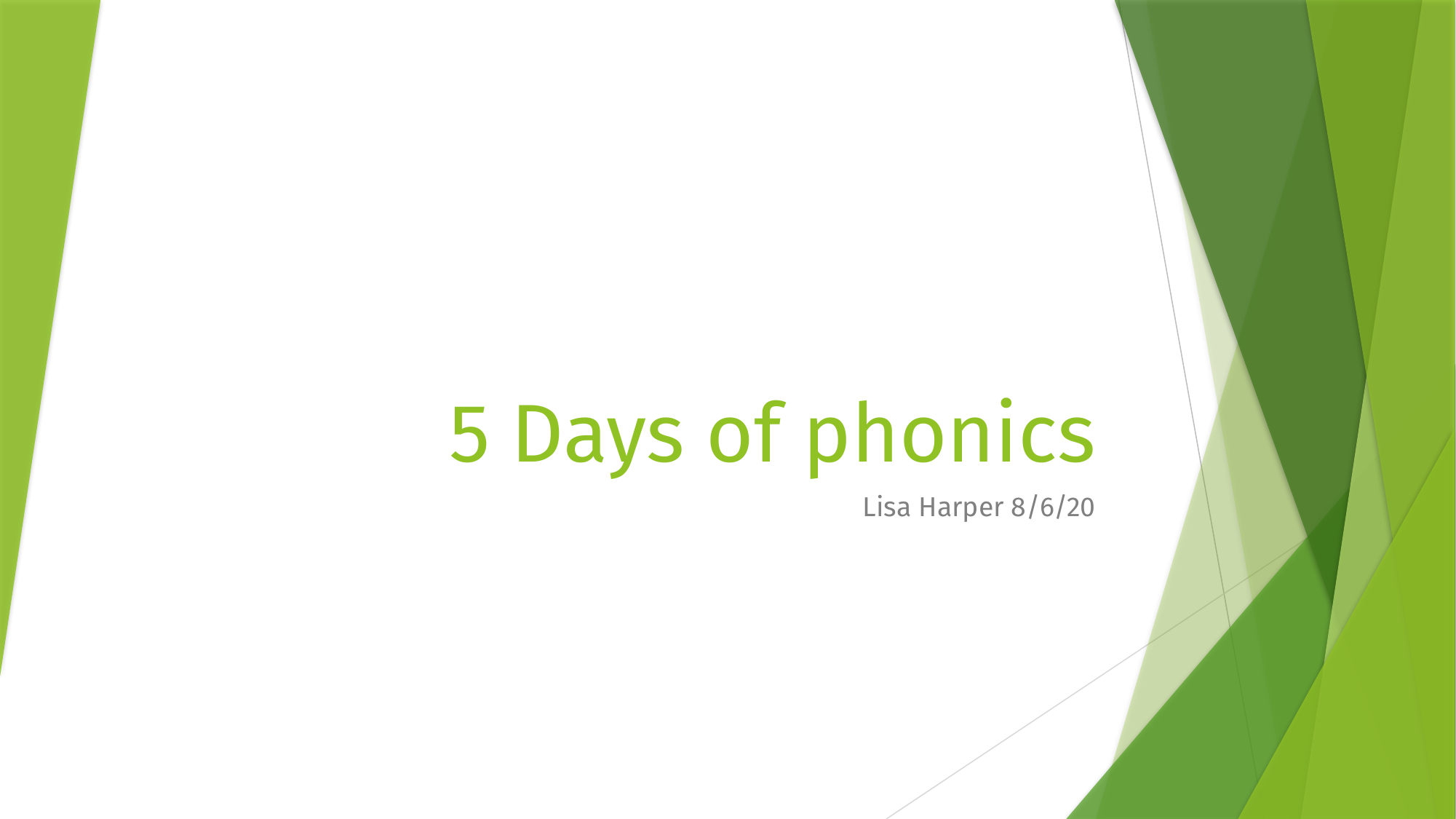

# 5 Days of phonics
Lisa Harper 8/6/20